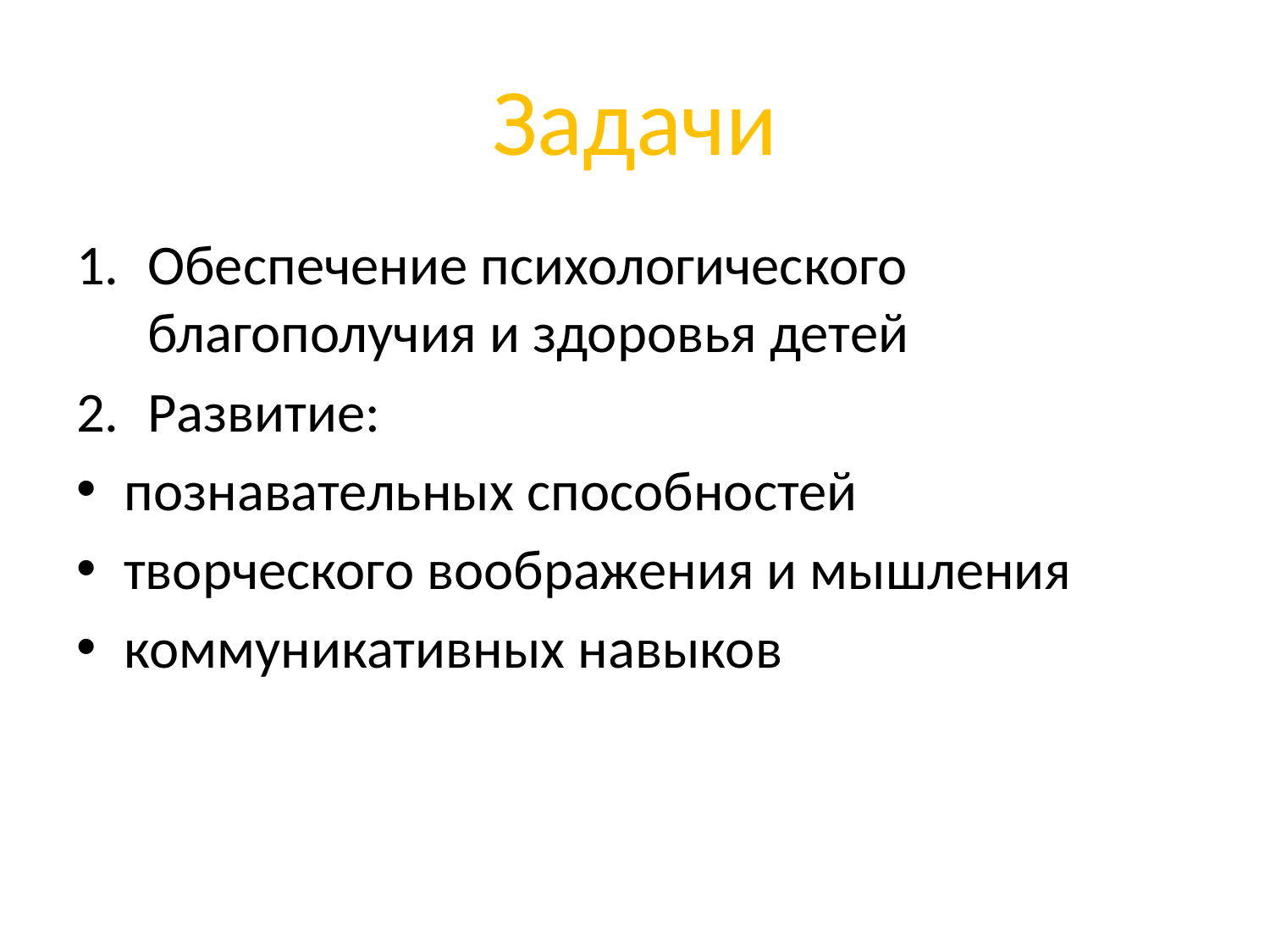

# Задачи
Обеспечение психологического благополучия и здоровья детей
Развитие:
познавательных способностей
творческого воображения и мышления
коммуникативных навыков